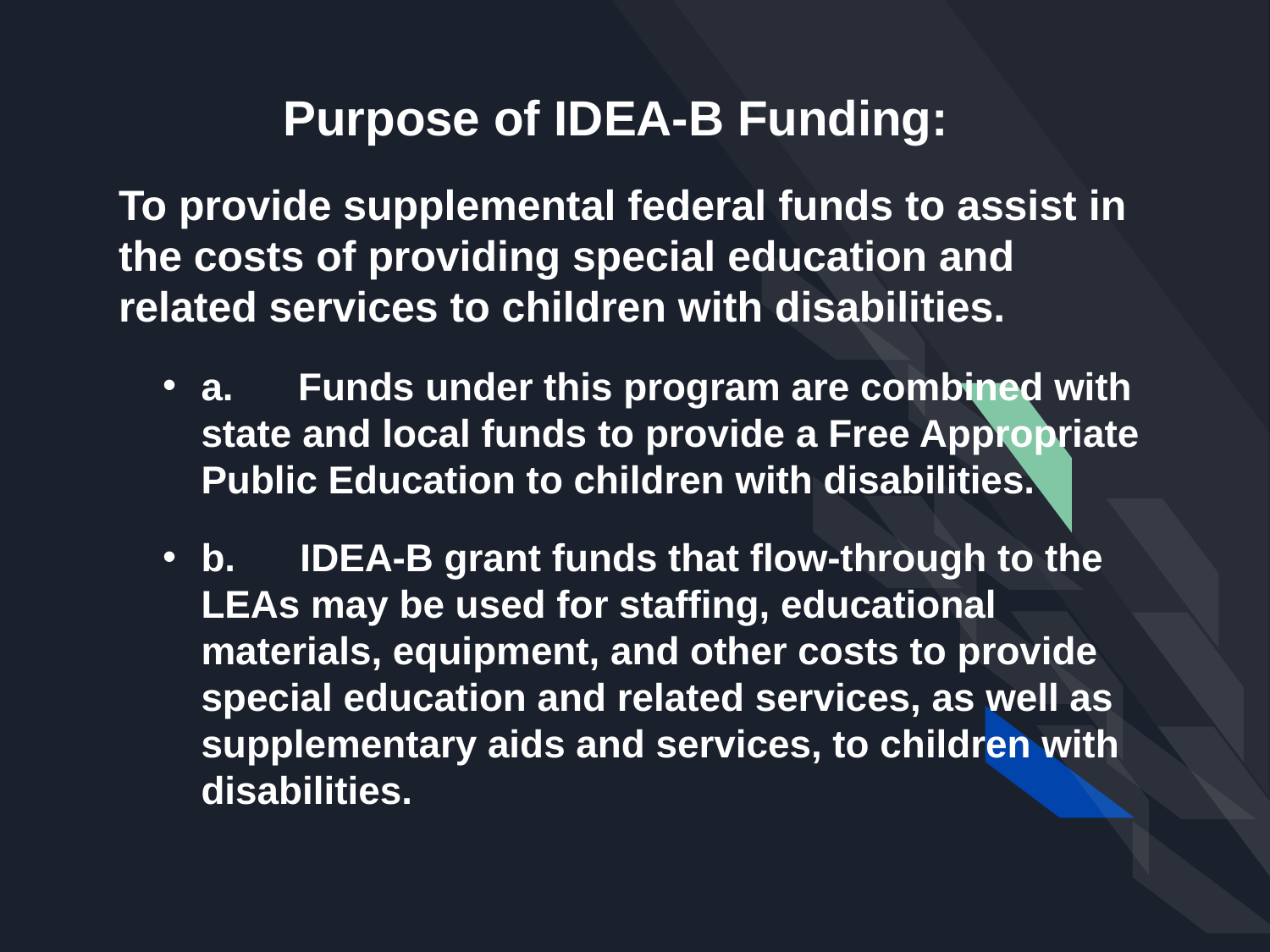

Purpose of IDEA-B Funding:
To provide supplemental federal funds to assist in the costs of providing special education and related services to children with disabilities.
a.      Funds under this program are combined with state and local funds to provide a Free Appropriate Public Education to children with disabilities.
b.      IDEA-B grant funds that flow-through to the LEAs may be used for staffing, educational materials, equipment, and other costs to provide special education and related services, as well as supplementary aids and services, to children with disabilities.